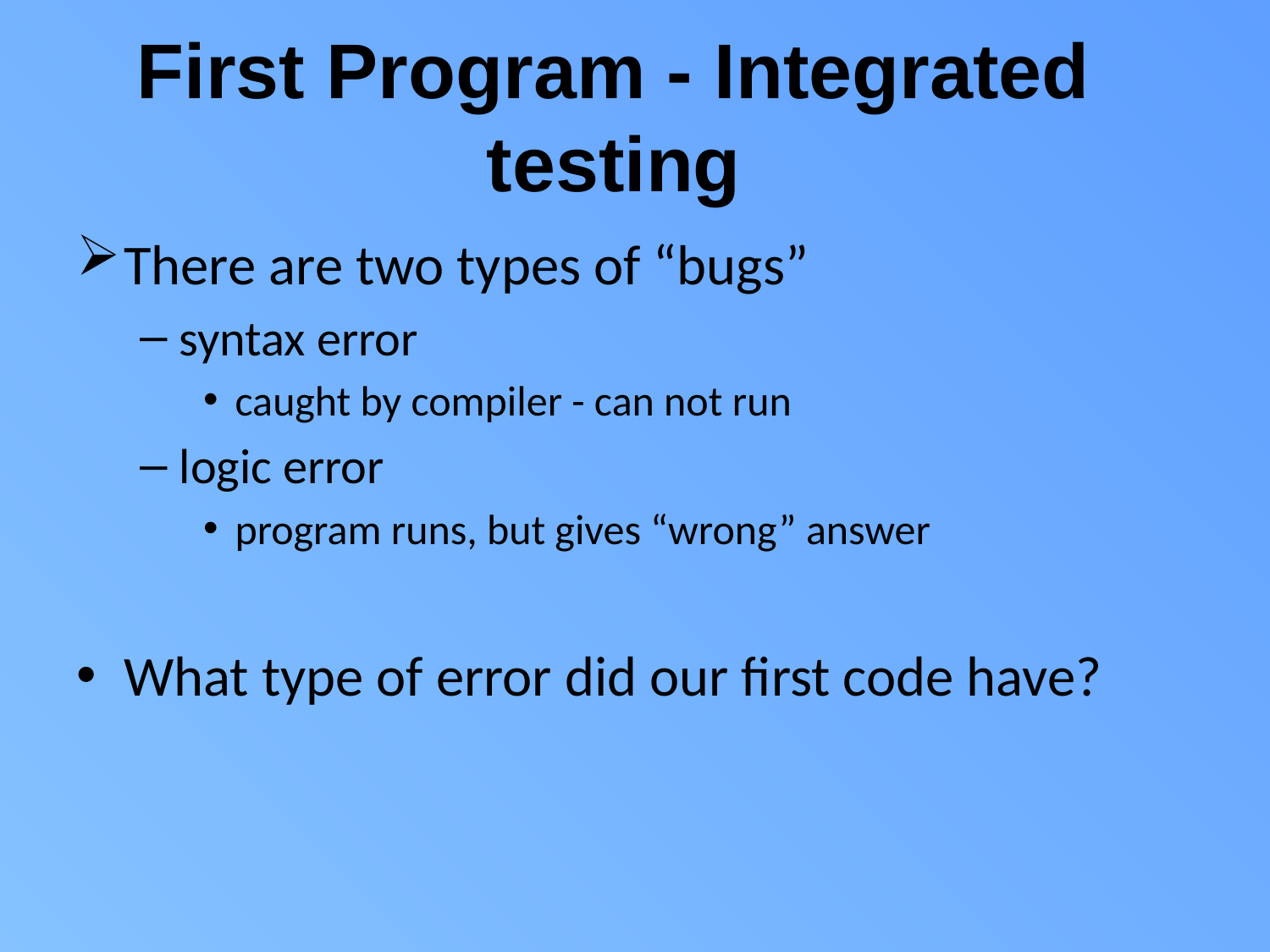

# First Program - Integrated testing
There are two types of “bugs”
syntax error
caught by compiler - can not run
logic error
program runs, but gives “wrong” answer

What type of error did our first code have?